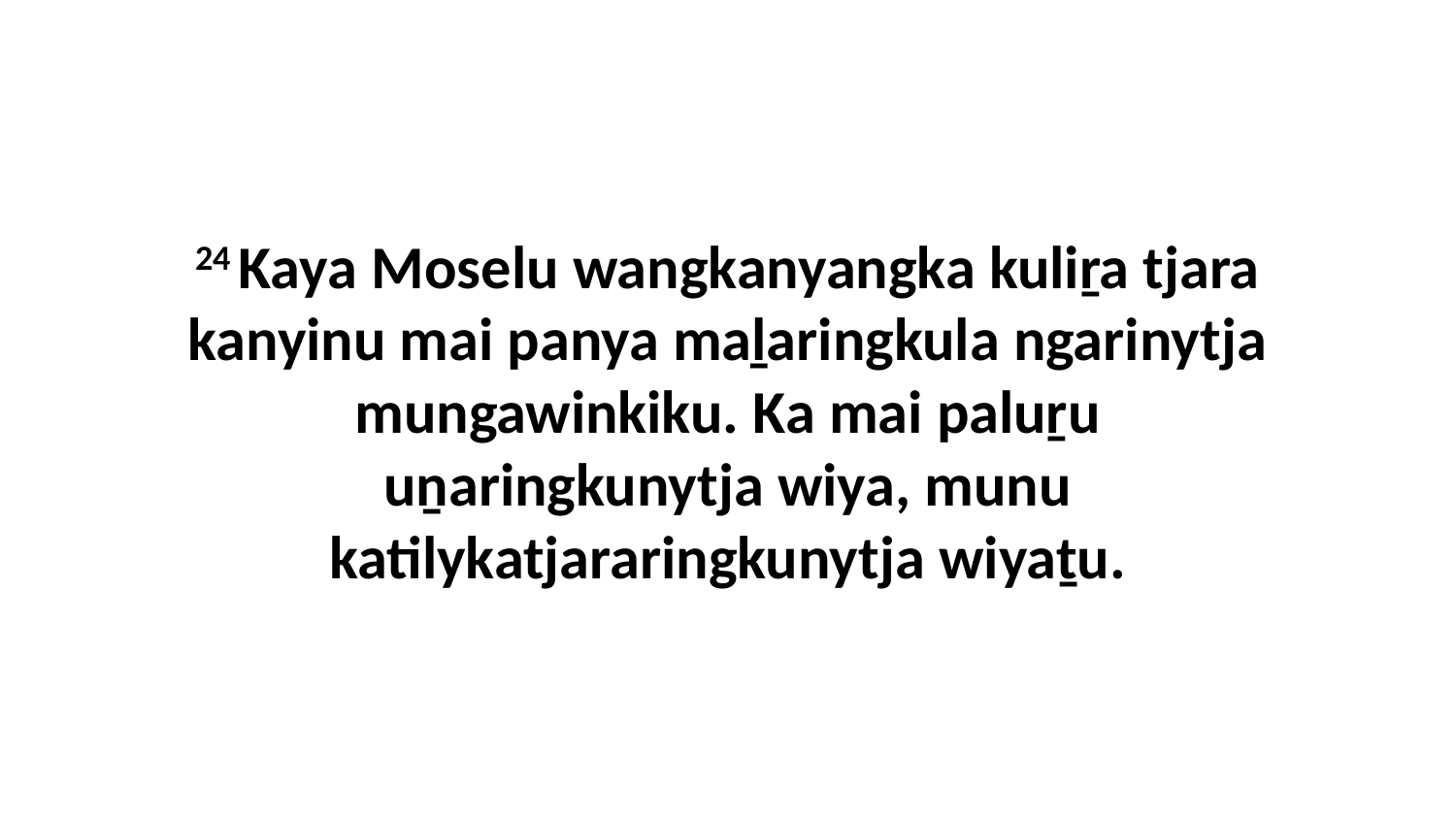

24 Kaya Moselu wangkanyangka kuliṟa tjara kanyinu mai panya maḻaringkula ngarinytja mungawinkiku. Ka mai paluṟu uṉaringkunytja wiya, munu katilykatjararingkunytja wiyaṯu.